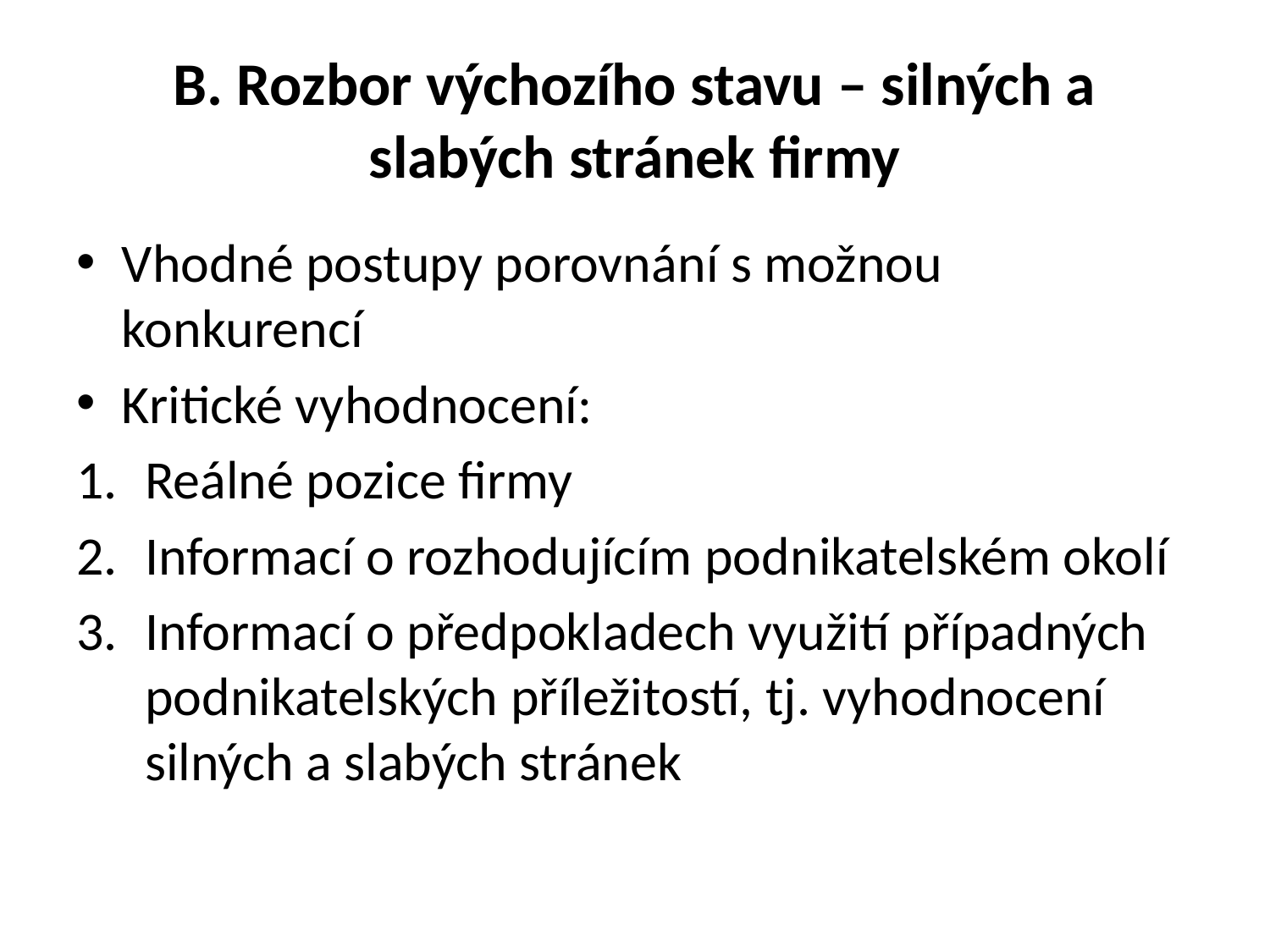

# B. Rozbor výchozího stavu – silných a slabých stránek firmy
Vhodné postupy porovnání s možnou konkurencí
Kritické vyhodnocení:
Reálné pozice firmy
Informací o rozhodujícím podnikatelském okolí
Informací o předpokladech využití případných podnikatelských příležitostí, tj. vyhodnocení silných a slabých stránek